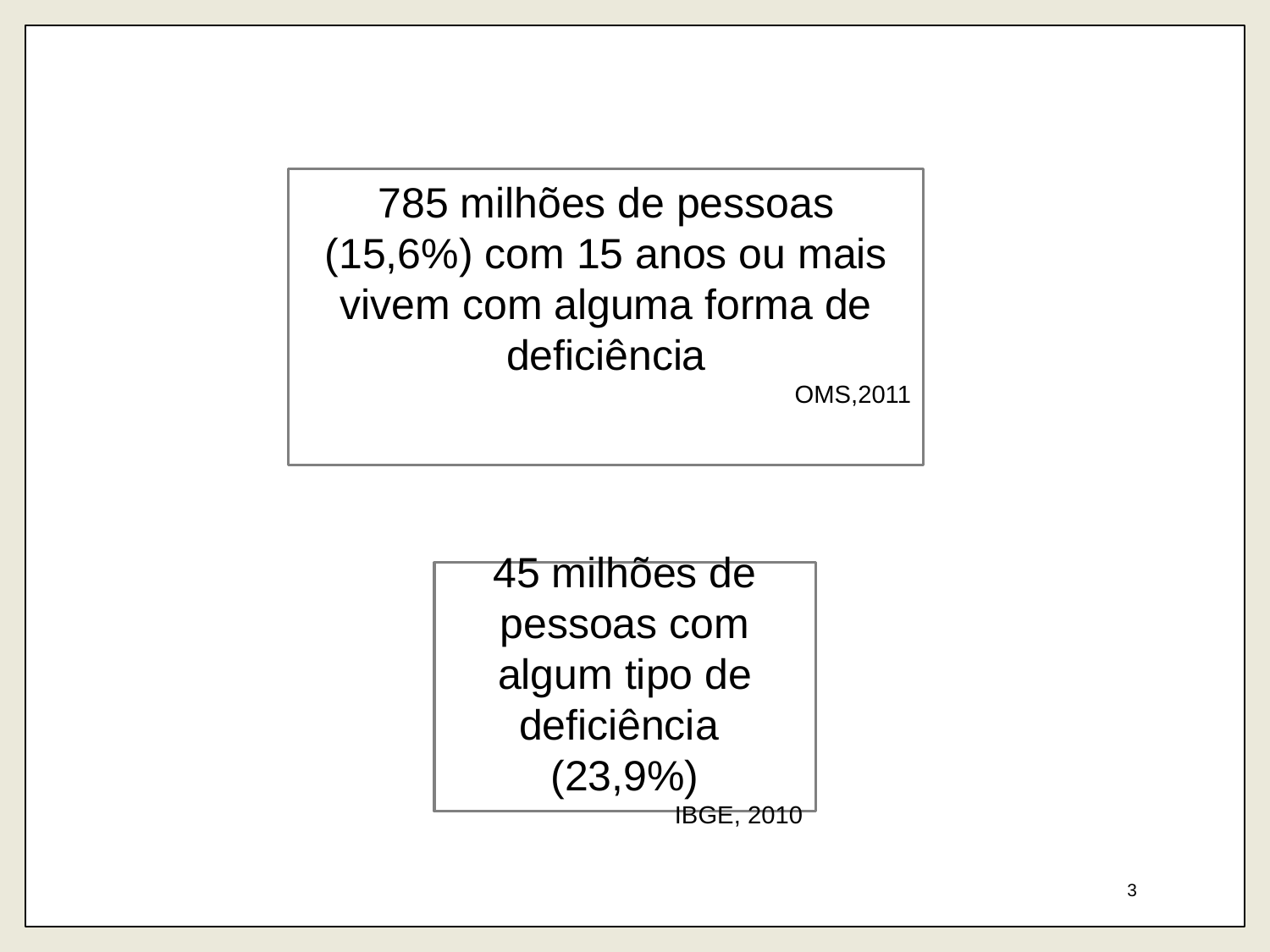

785 milhões de pessoas (15,6%) com 15 anos ou mais vivem com alguma forma de deficiência
OMS,2011

45 milhões de pessoas com algum tipo de deficiência  (23,9%)
IBGE, 2010
3